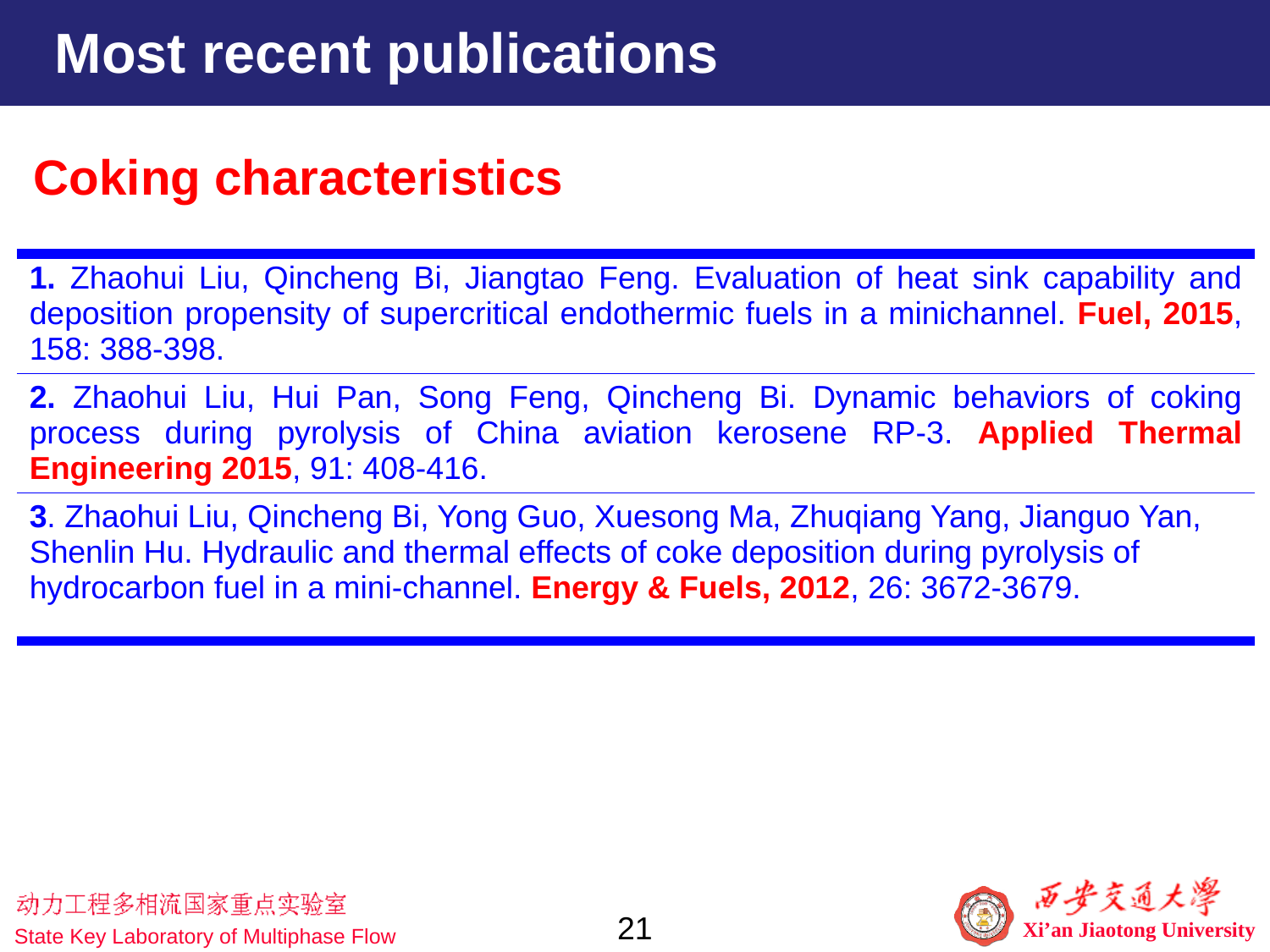

Most recent publications
Coking characteristics
| 1. Zhaohui Liu, Qincheng Bi, Jiangtao Feng. Evaluation of heat sink capability and deposition propensity of supercritical endothermic fuels in a minichannel. Fuel, 2015, 158: 388-398. |
| --- |
| 2. Zhaohui Liu, Hui Pan, Song Feng, Qincheng Bi. Dynamic behaviors of coking process during pyrolysis of China aviation kerosene RP-3. Applied Thermal Engineering 2015, 91: 408-416. |
| 3. Zhaohui Liu, Qincheng Bi, Yong Guo, Xuesong Ma, Zhuqiang Yang, Jianguo Yan, Shenlin Hu. Hydraulic and thermal effects of coke deposition during pyrolysis of hydrocarbon fuel in a mini-channel. Energy & Fuels, 2012, 26: 3672-3679. |